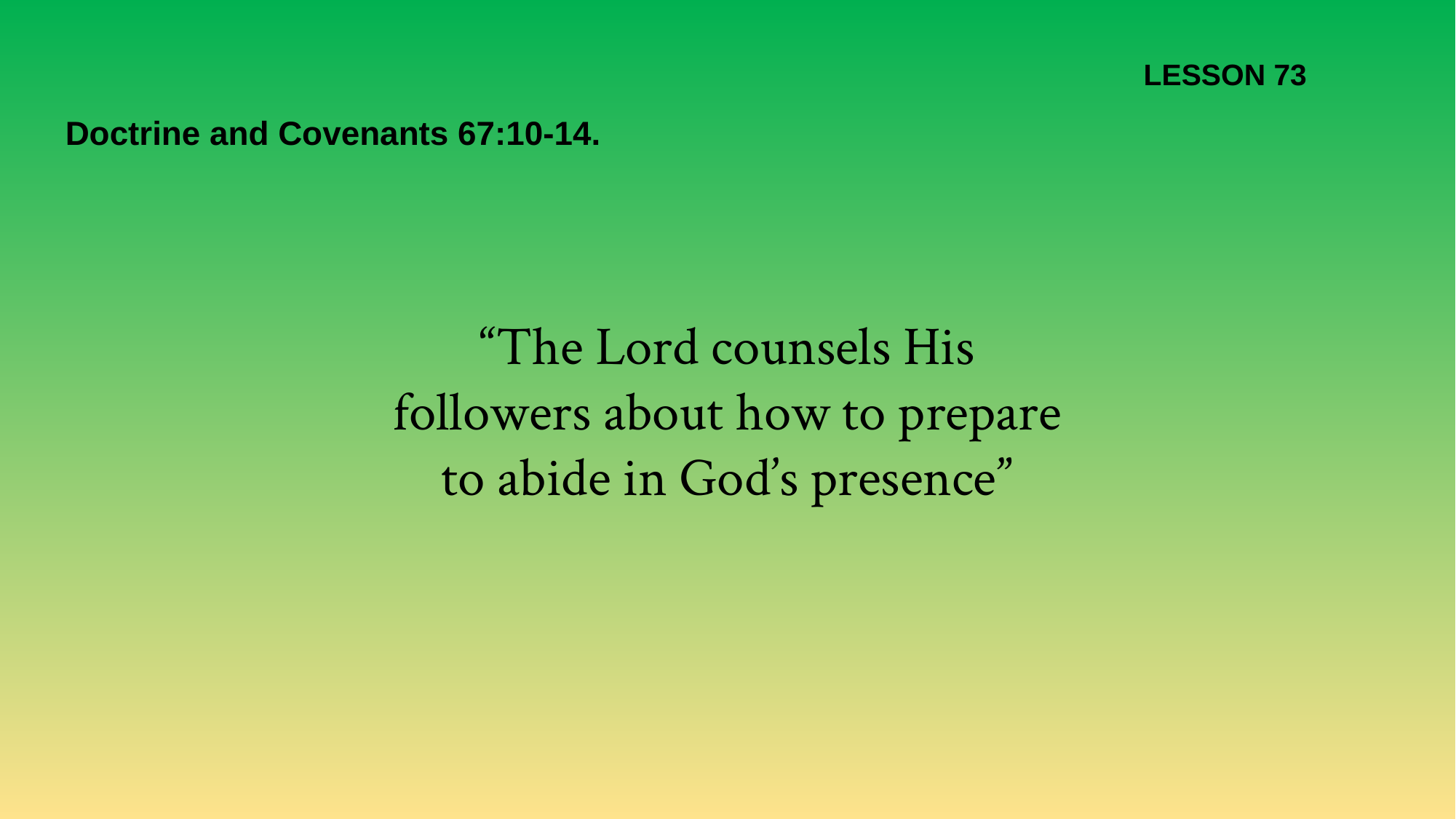

LESSON 73
Doctrine and Covenants 67:10-14.
“The Lord counsels His followers about how to prepare to abide in God’s presence”